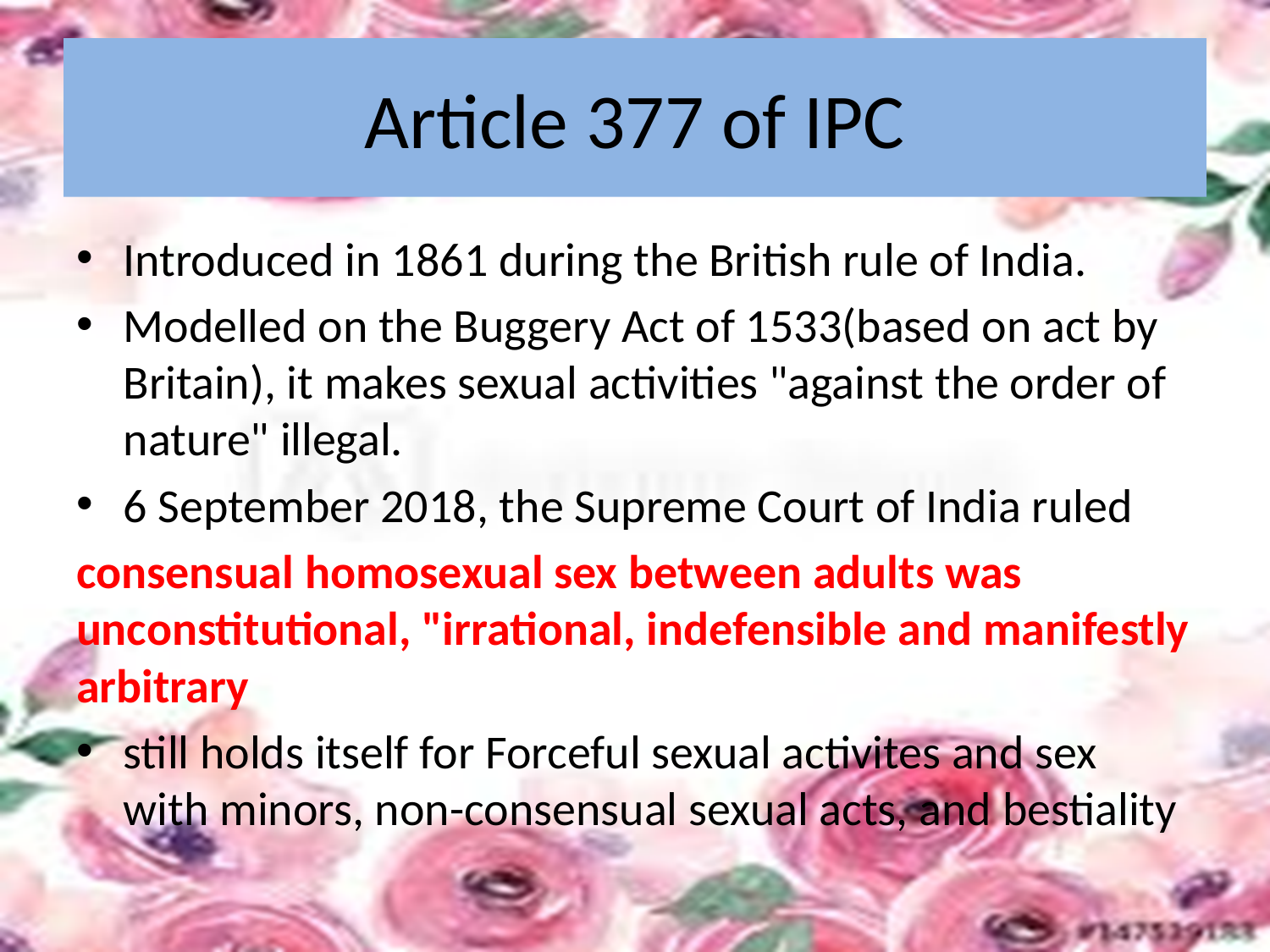

# Article 377 of IPC
Introduced in 1861 during the British rule of India.
Modelled on the Buggery Act of 1533(based on act by Britain), it makes sexual activities "against the order of nature" illegal.
6 September 2018, the Supreme Court of India ruled
consensual homosexual sex between adults was unconstitutional, "irrational, indefensible and manifestly arbitrary
still holds itself for Forceful sexual activites and sex with minors, non-consensual sexual acts, and bestiality